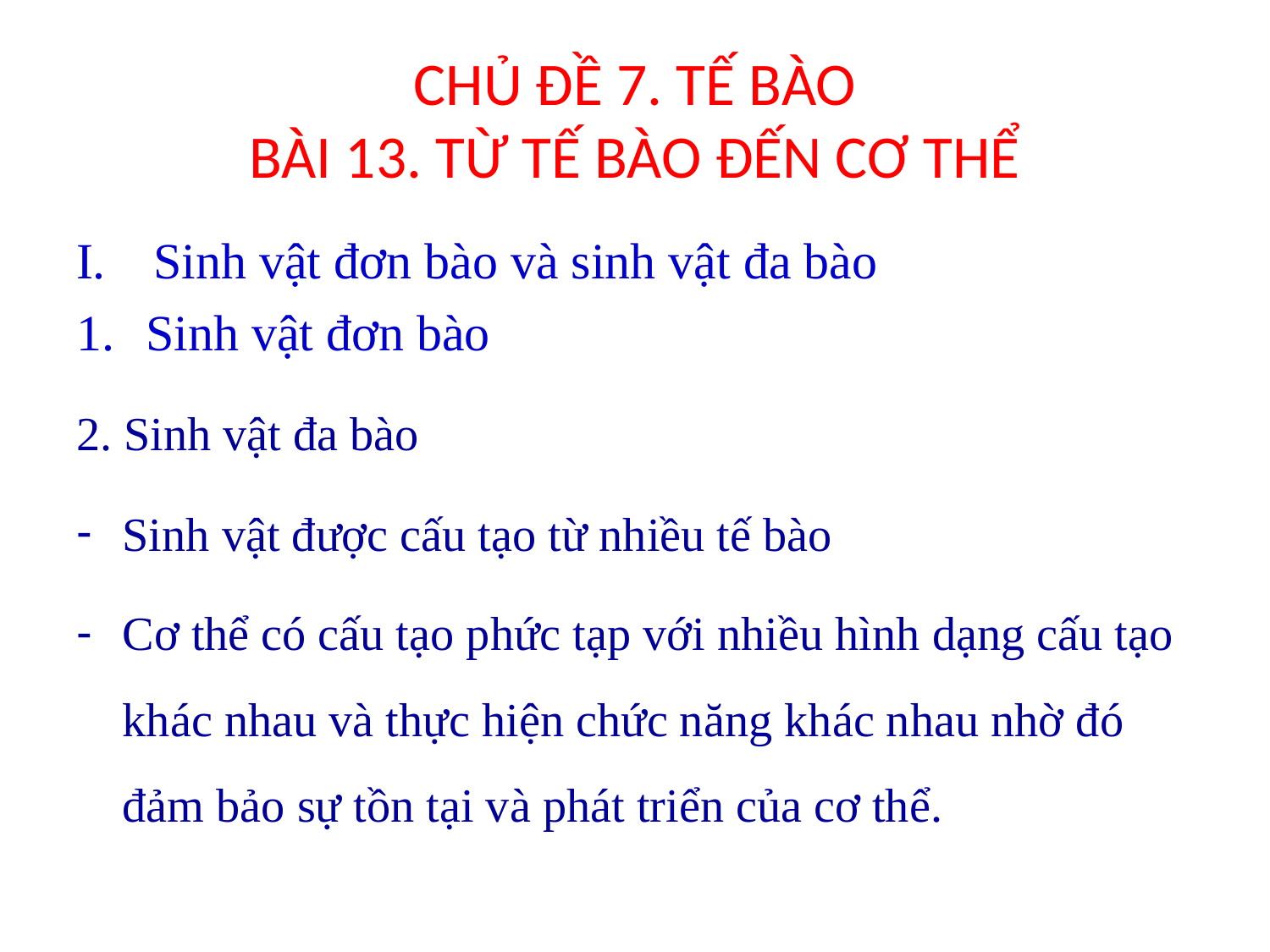

# CHỦ ĐỀ 7. TẾ BÀO BÀI 13. TỪ TẾ BÀO ĐẾN CƠ THỂ
Sinh vật đơn bào và sinh vật đa bào
Sinh vật đơn bào
2. Sinh vật đa bào
Sinh vật được cấu tạo từ nhiều tế bào
Cơ thể có cấu tạo phức tạp với nhiều hình dạng cấu tạo khác nhau và thực hiện chức năng khác nhau nhờ đó đảm bảo sự tồn tại và phát triển của cơ thể.